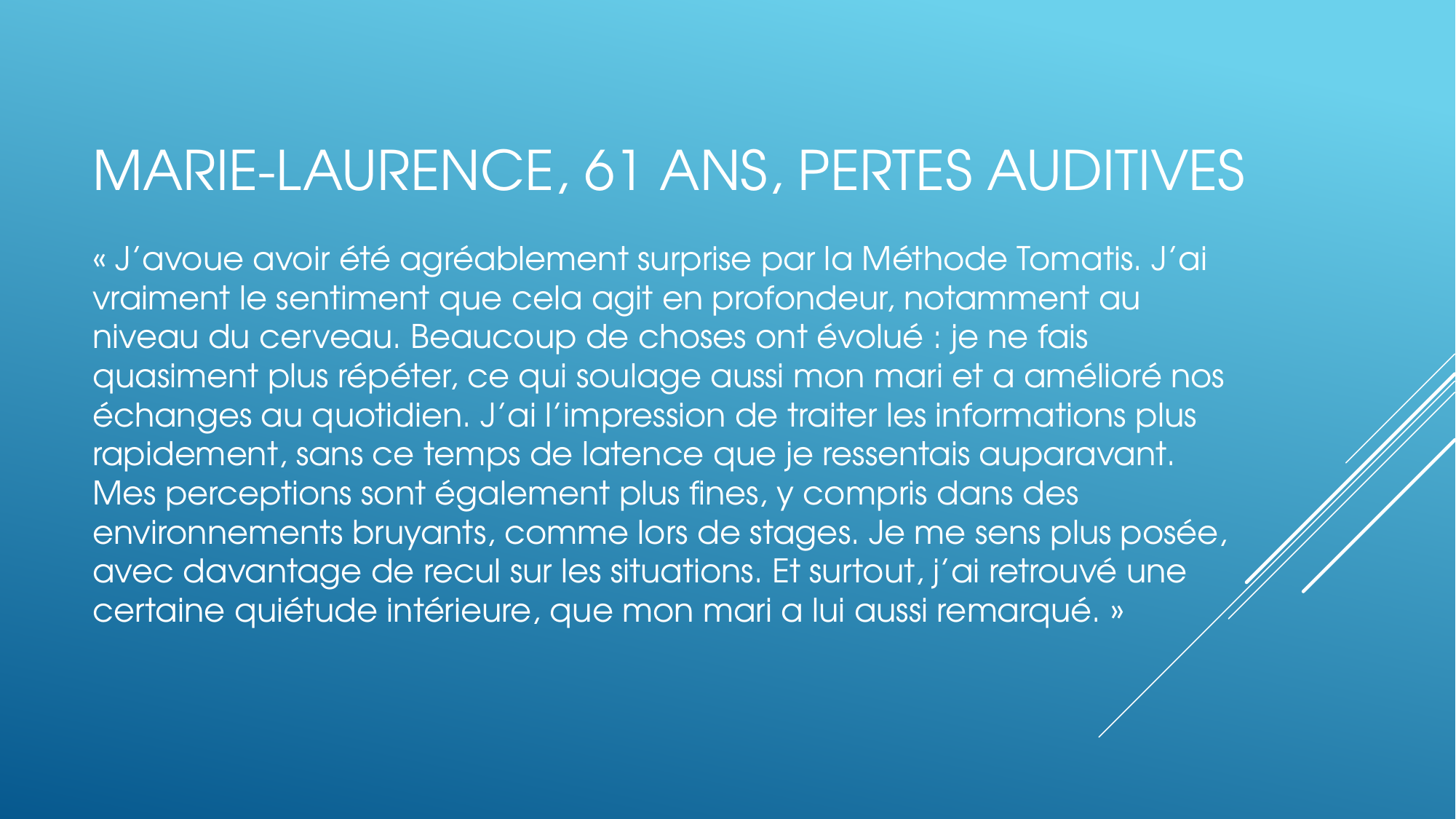

# Marie-Laurence, 61 ans, pertes auditives
« J’avoue avoir été agréablement surprise par la Méthode Tomatis. J’ai vraiment le sentiment que cela agit en profondeur, notamment au niveau du cerveau. Beaucoup de choses ont évolué : je ne fais quasiment plus répéter, ce qui soulage aussi mon mari et a amélioré nos échanges au quotidien. J’ai l’impression de traiter les informations plus rapidement, sans ce temps de latence que je ressentais auparavant.
Mes perceptions sont également plus fines, y compris dans des environnements bruyants, comme lors de stages. Je me sens plus posée, avec davantage de recul sur les situations. Et surtout, j’ai retrouvé une certaine quiétude intérieure, que mon mari a lui aussi remarqué. »